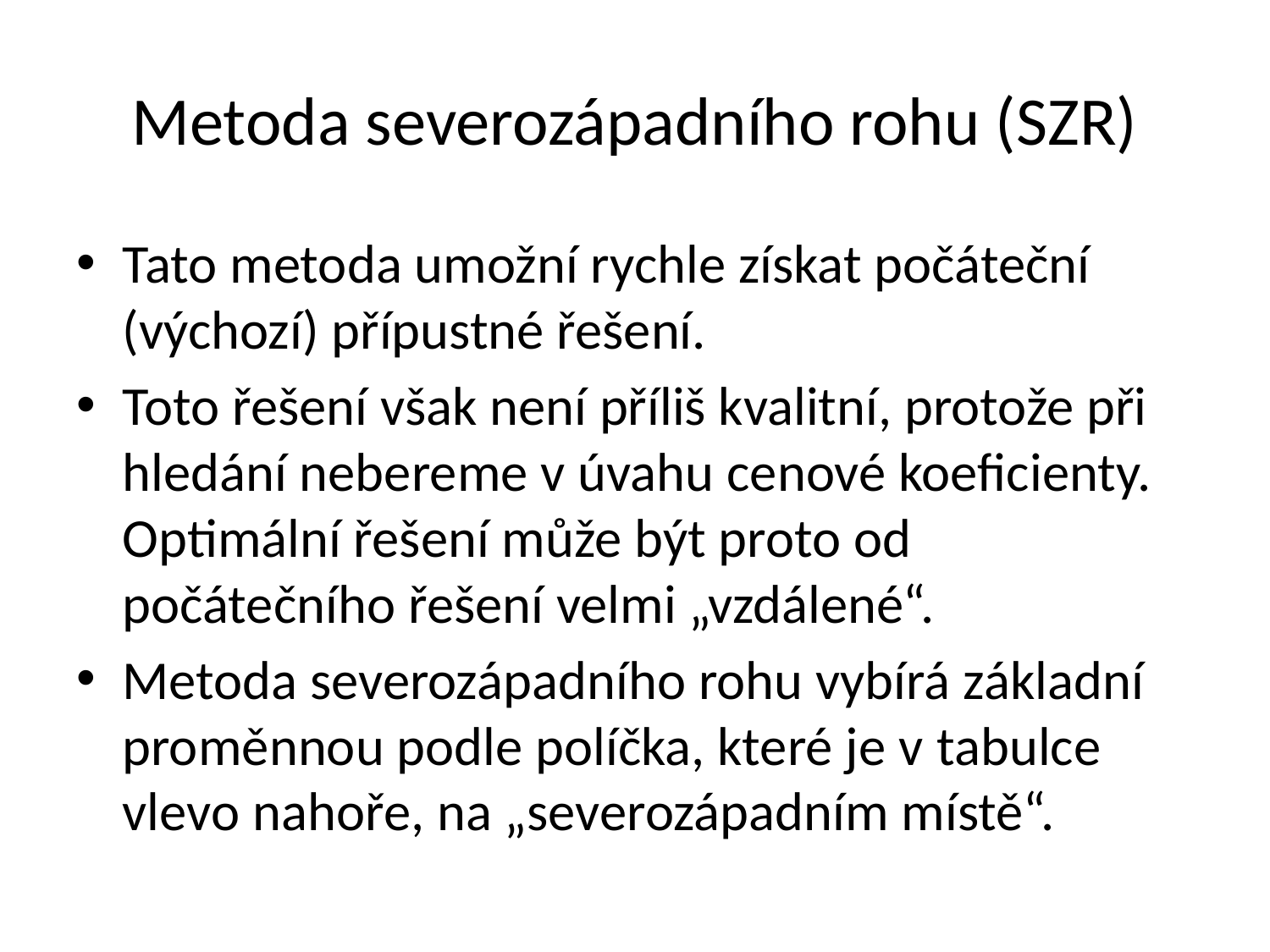

# Metoda severozápadního rohu (SZR)
Tato metoda umožní rychle získat počáteční (výchozí) přípustné řešení.
Toto řešení však není příliš kvalitní, protože při hledání nebereme v úvahu cenové koeficienty. Optimální řešení může být proto od počátečního řešení velmi „vzdálené“.
Metoda severozápadního rohu vybírá základní proměnnou podle políčka, které je v tabulce vlevo nahoře, na „severozápadním místě“.